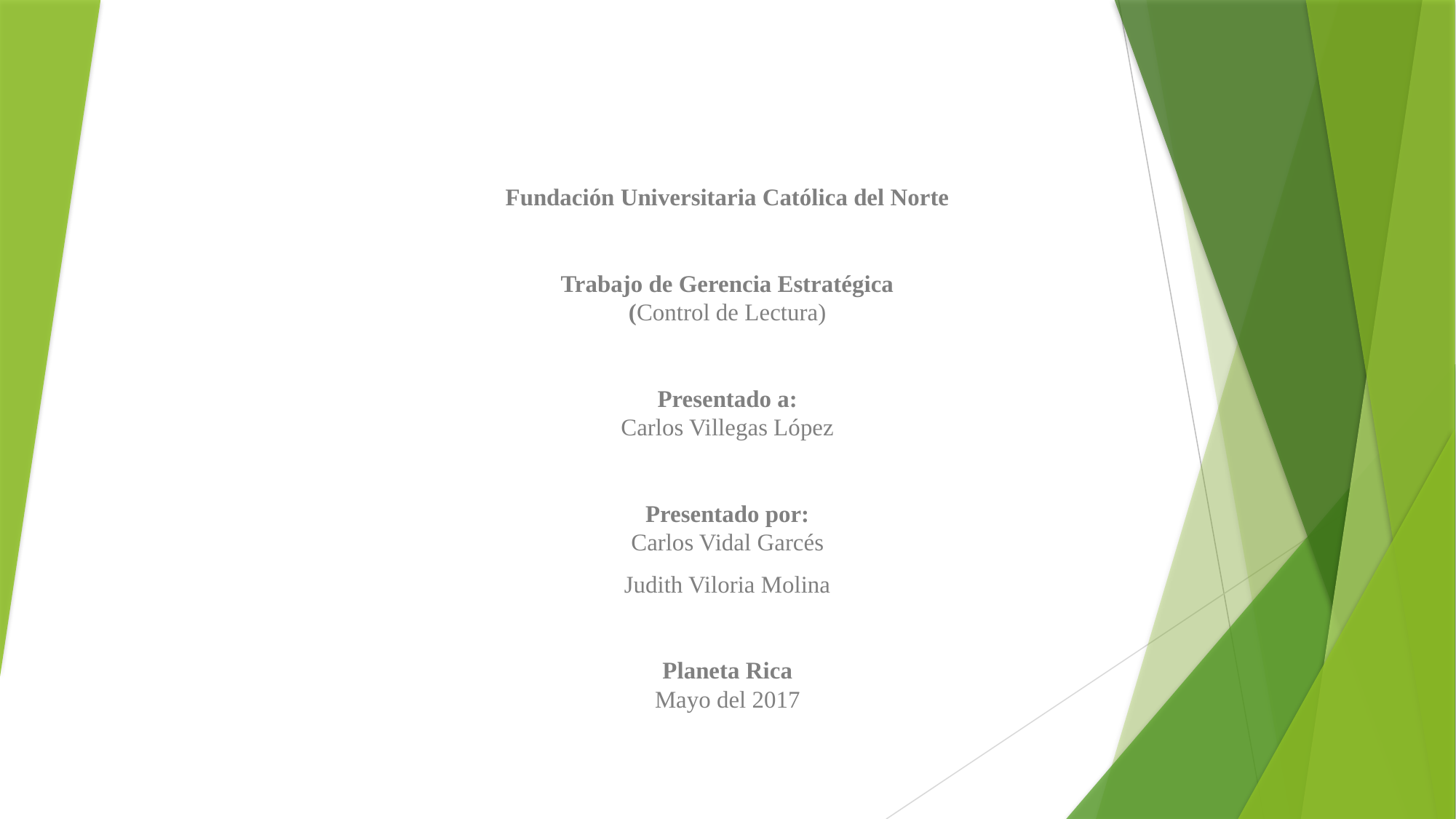

Fundación Universitaria Católica del Norte
Trabajo de Gerencia Estratégica
(Control de Lectura)
Presentado a:
Carlos Villegas López
Presentado por:
Carlos Vidal Garcés
Judith Viloria Molina
Planeta Rica
Mayo del 2017